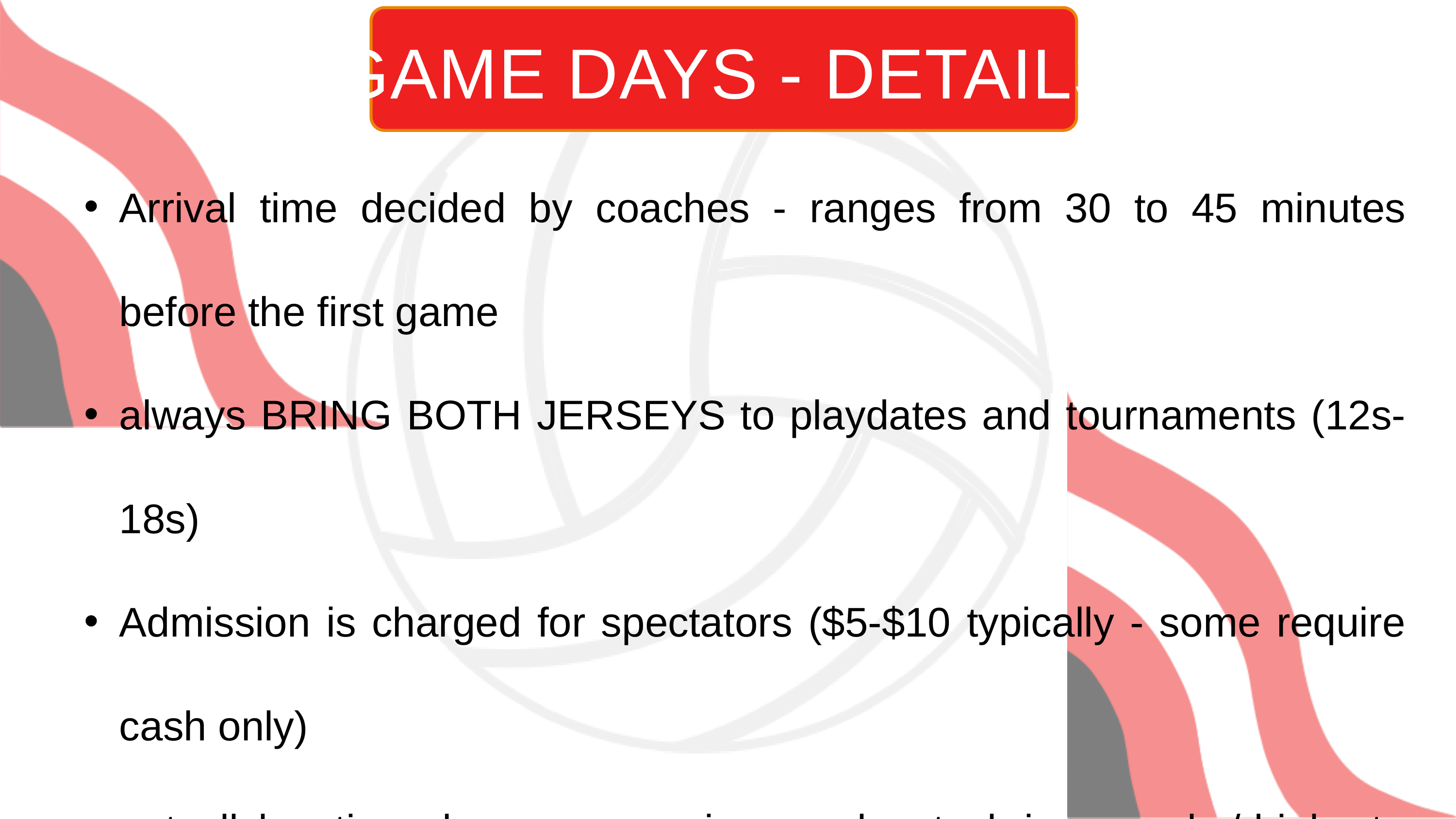

GAME DAYS - DETAILS

Arrival time decided by coaches - ranges from 30 to 45 minutes before the first game
always BRING BOTH JERSEYS to playdates and tournaments (12s-18s)
Admission is charged for spectators ($5-$10 typically - some require cash only)
not all locations have concessions - plan to bring snacks/drinks to tournaments (not all locations allow coolers inside)
teams may need to stick around to ref (the entire team stays together until done!)